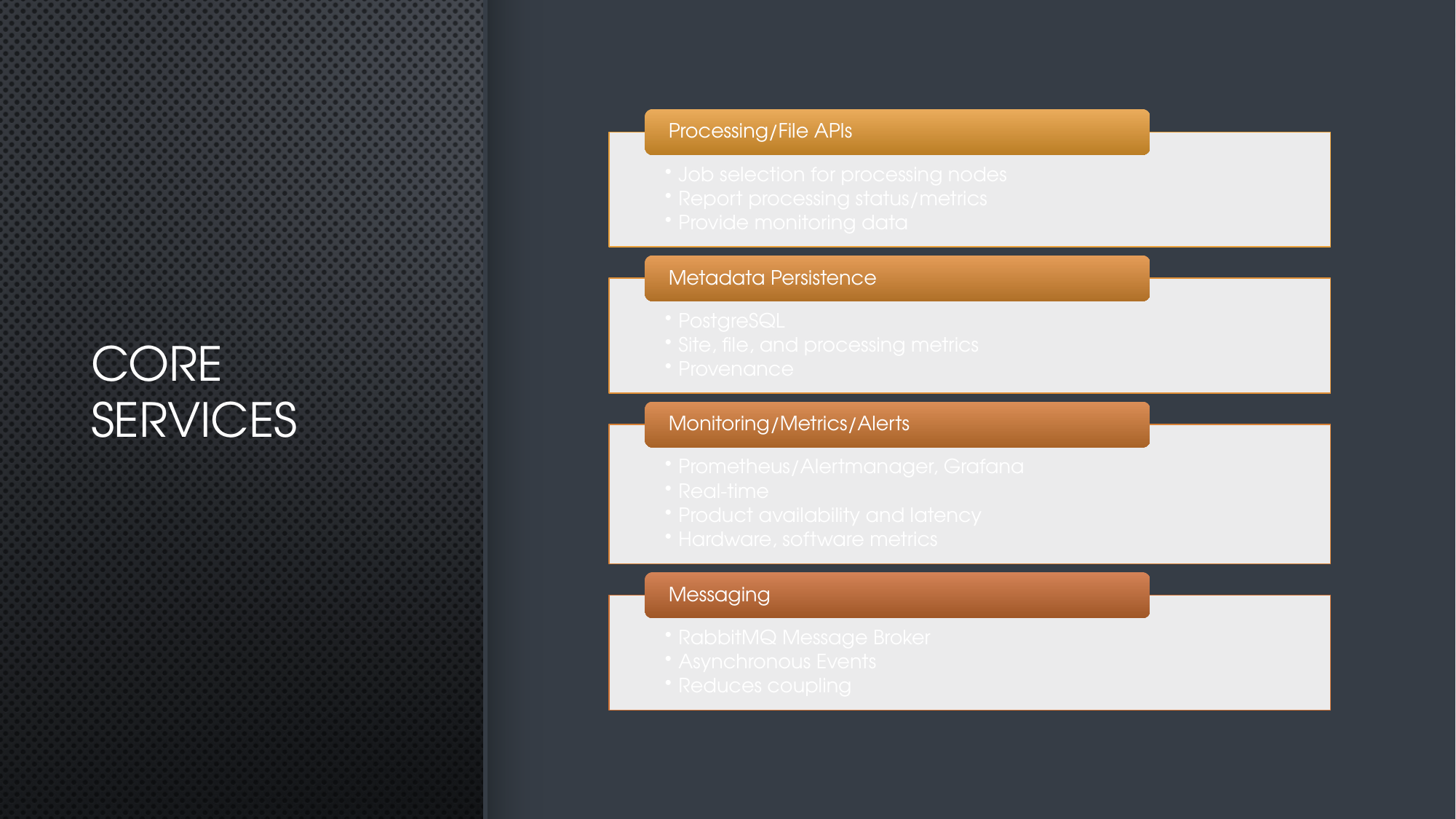

Job selection for processing nodes
Report processing status/metrics
Provide monitoring data
Processing/File APIs
PostgreSQL
Site, file, and processing metrics
Provenance
Metadata Persistence
Prometheus/Alertmanager, Grafana
Real-time
Product availability and latency
Hardware, software metrics
Monitoring/Metrics/Alerts
RabbitMQ Message Broker
Asynchronous Events
Reduces coupling
Messaging
# Core Services